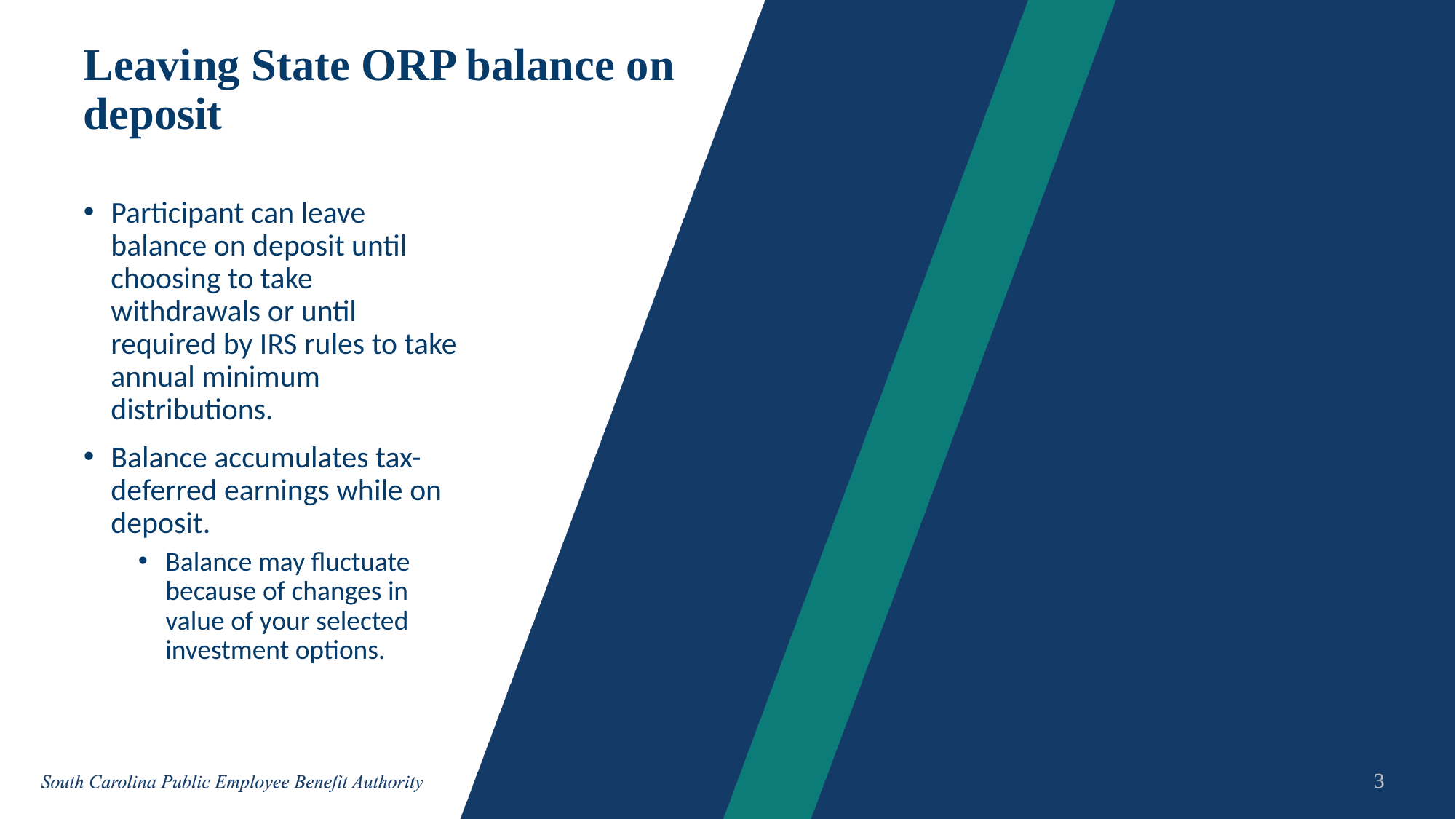

# Leaving State ORP balance on deposit
Participant can leave balance on deposit until choosing to take withdrawals or until required by IRS rules to take annual minimum distributions.
Balance accumulates tax-deferred earnings while on deposit.
Balance may fluctuate because of changes in value of your selected investment options.
3